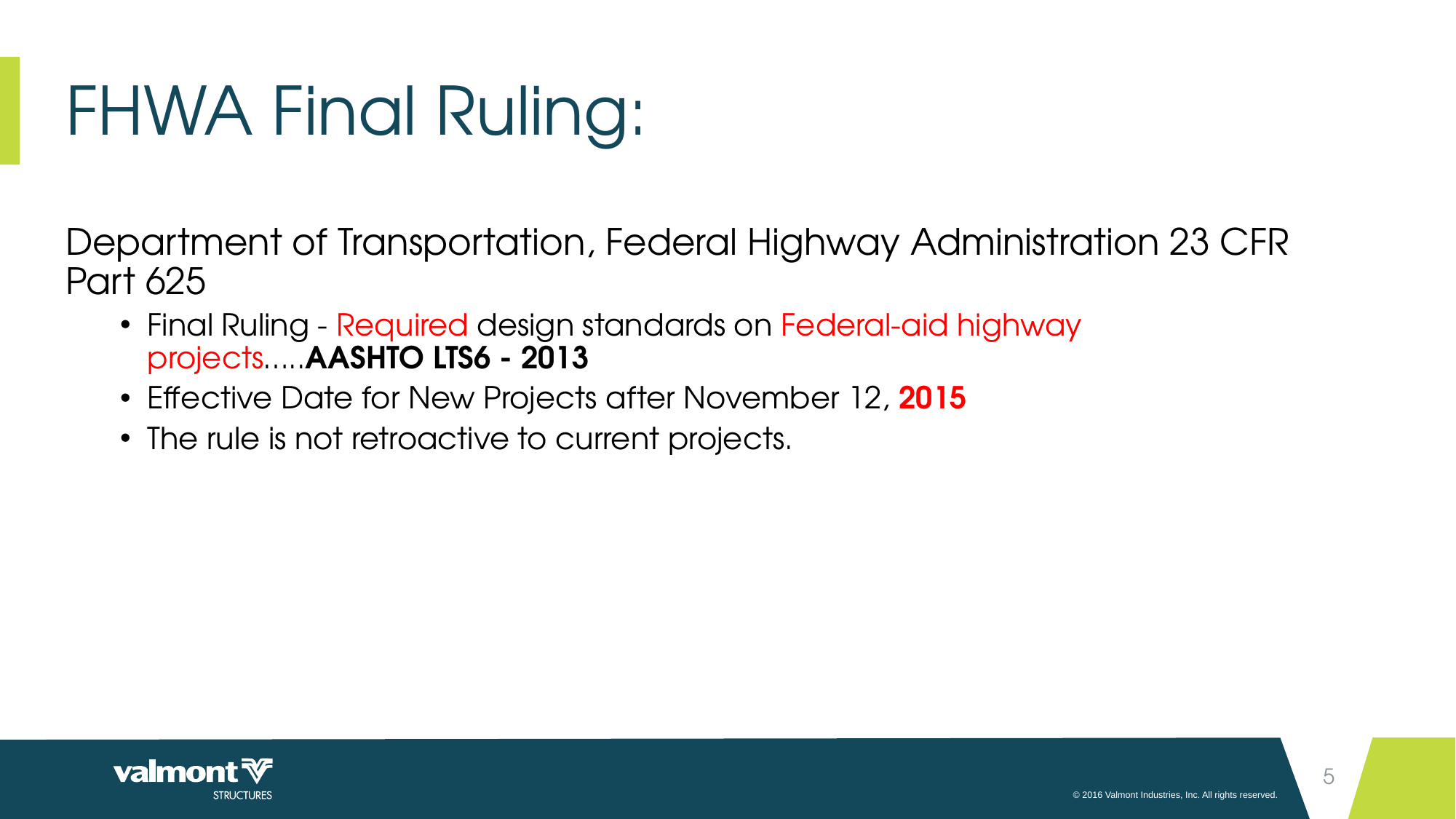

# FHWA Final Ruling:
Department of Transportation, Federal Highway Administration 23 CFR Part 625
Final Ruling - Required design standards on Federal-aid highway projects…..AASHTO LTS6 - 2013
Effective Date for New Projects after November 12, 2015
The rule is not retroactive to current projects.
5